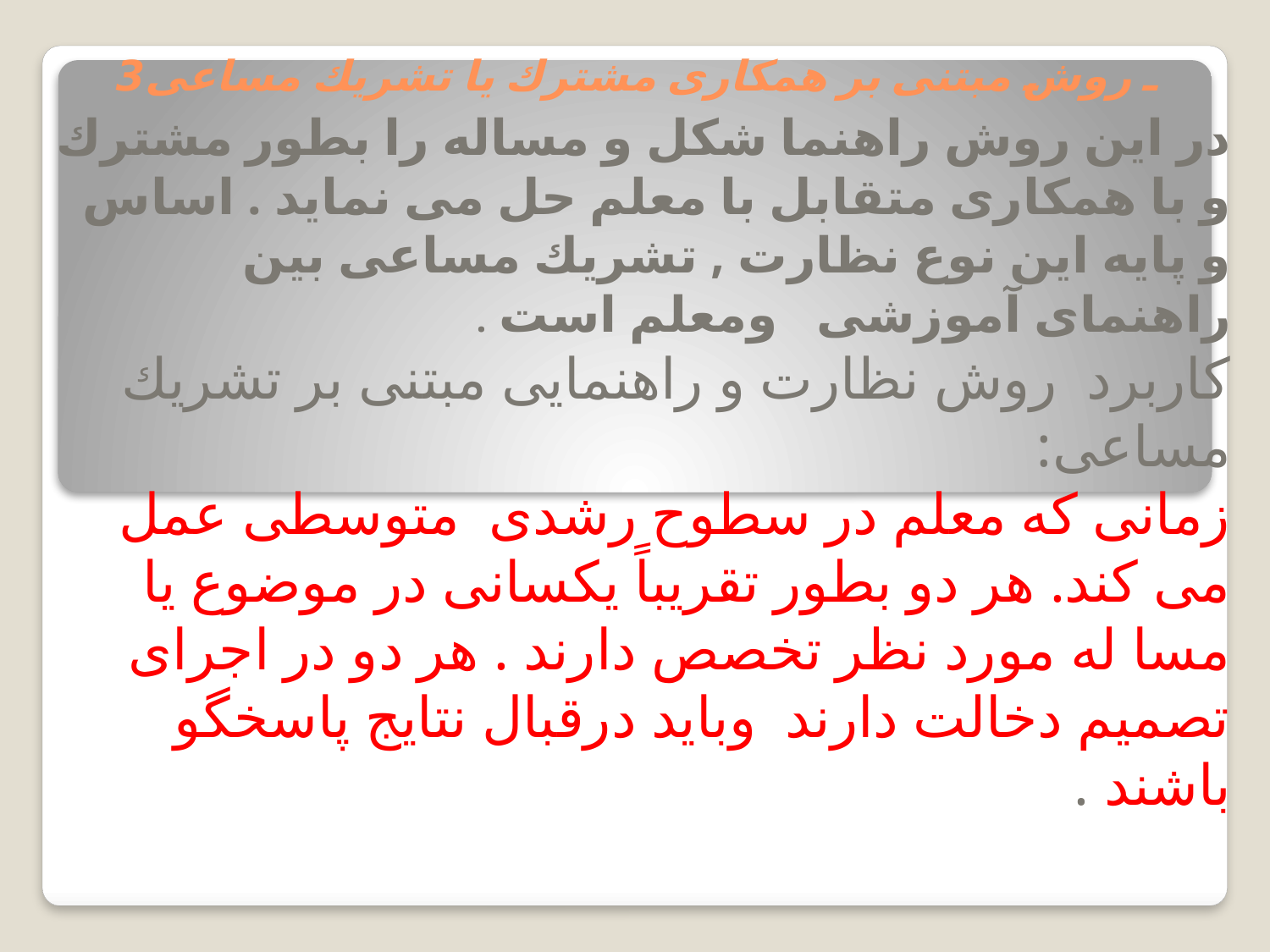

# 3ـ روش مبتنی بر همكاری مشترك یا تشریك مساعی
در این روش راهنما شكل و مساله را بطور مشترك و با همكاری متقابل با معلم حل می نماید . اساس و پایه این نوع نظارت , تشریك مساعی بین راهنمای آموزشی   ومعلم است .
کاربرد  روش نظارت و راهنمایی مبتنی بر تشریك مساعی:
زمانی كه معلم در سطوح رشدی  متوسطی عمل می كند. هر دو بطور تقریباً یكسانی در موضوع یا مسا له مورد نظر تخصص دارند . هر دو در اجرای تصمیم دخالت دارند  وباید درقبال نتایج پاسخگو باشند .